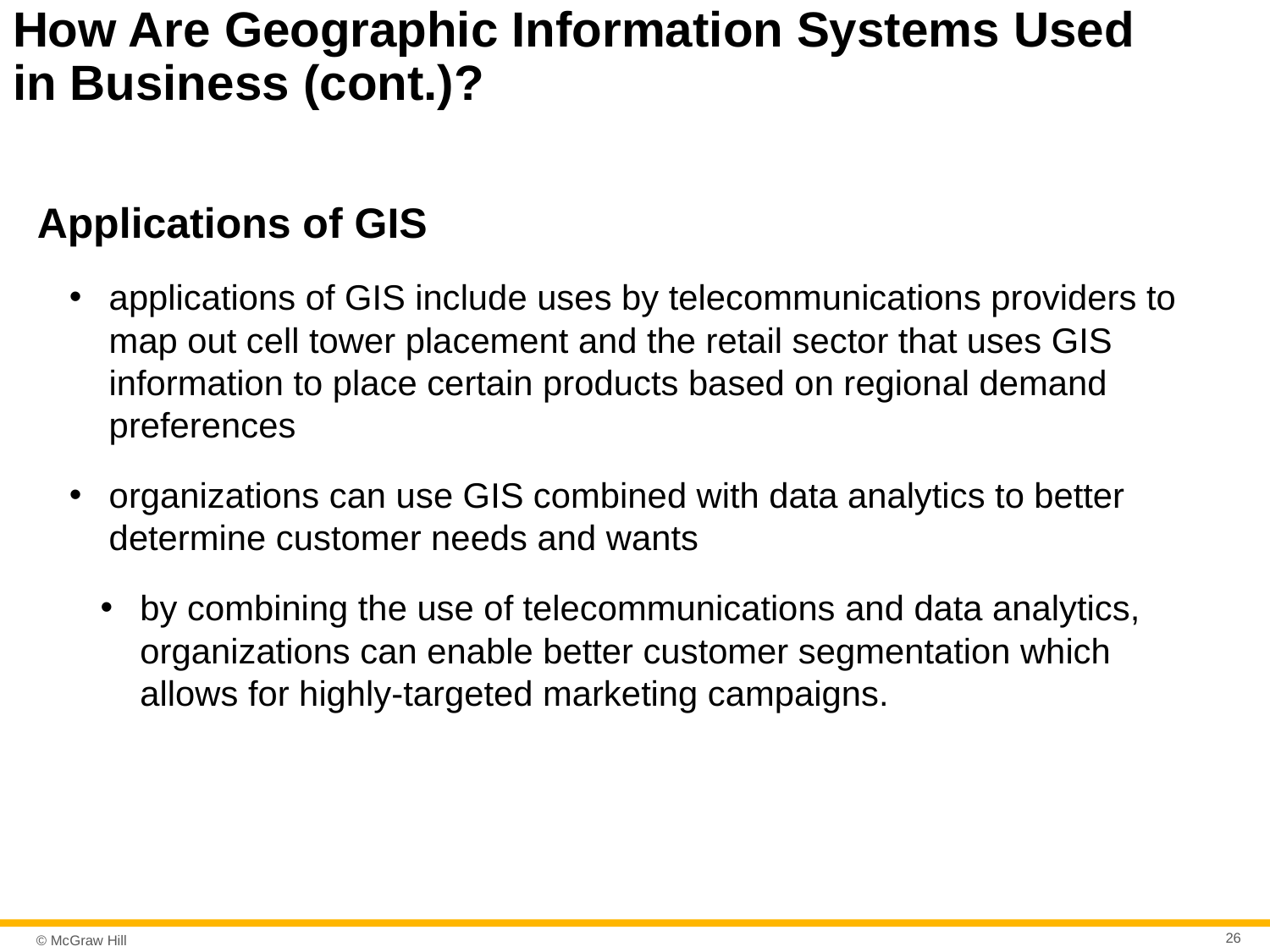

# How Are Geographic Information Systems Used in Business (cont.)?
Applications of GIS
applications of GIS include uses by telecommunications providers to map out cell tower placement and the retail sector that uses GIS information to place certain products based on regional demand preferences
organizations can use GIS combined with data analytics to better determine customer needs and wants
by combining the use of telecommunications and data analytics, organizations can enable better customer segmentation which allows for highly-targeted marketing campaigns.

26